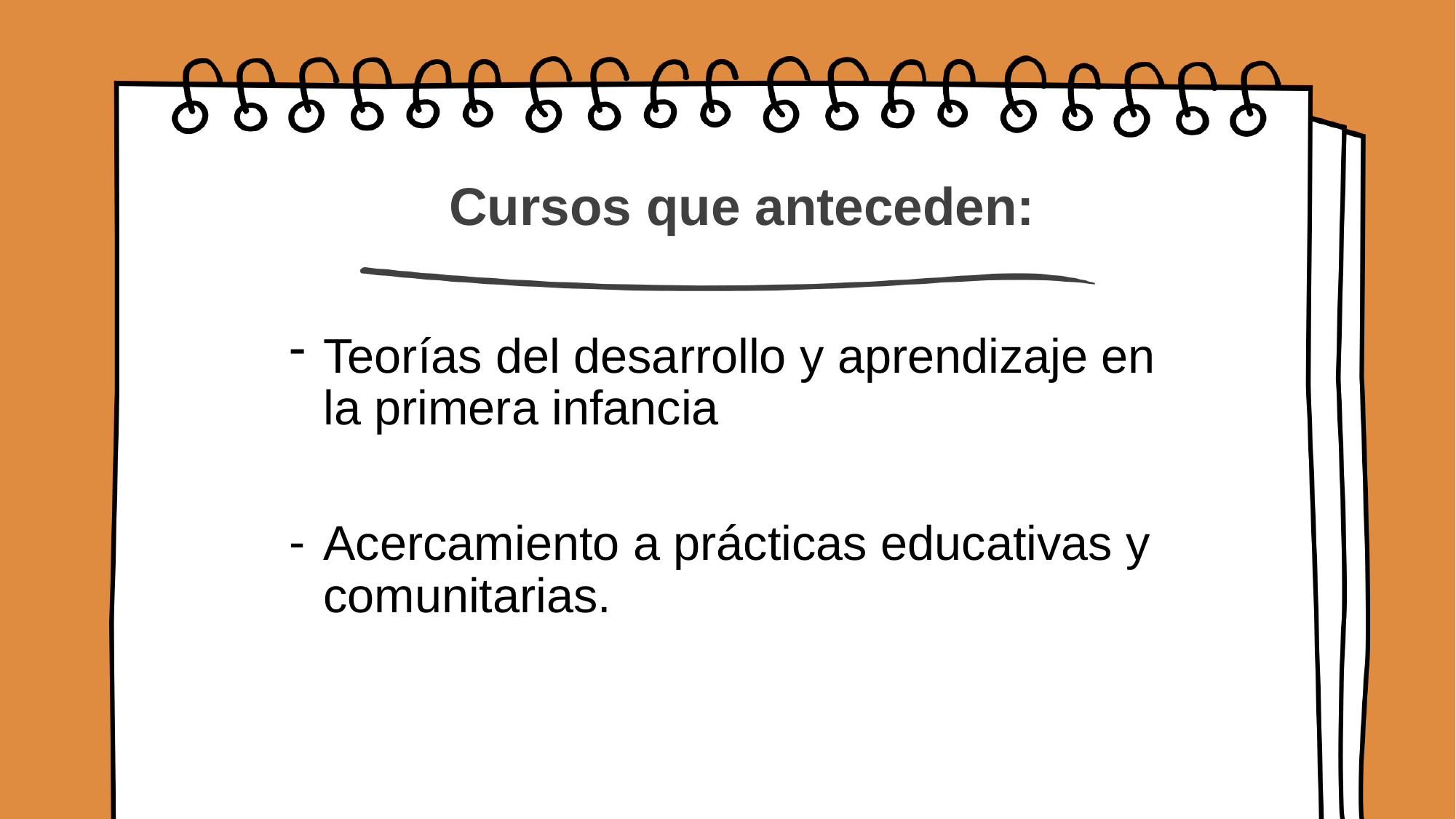

# Cursos que anteceden:
Teorías del desarrollo y aprendizaje en la primera infancia

Acercamiento a prácticas educativas y comunitarias.